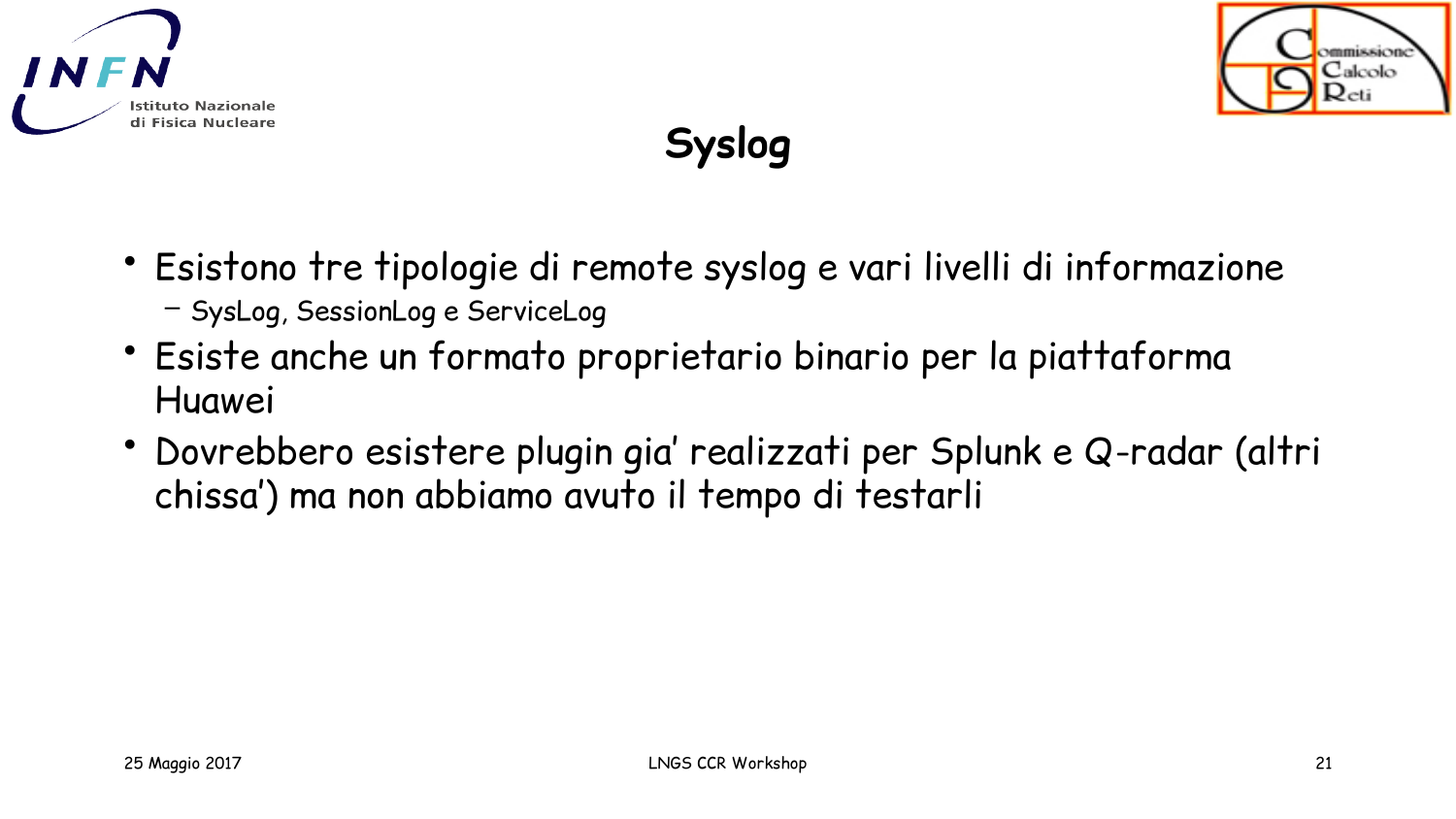

# Syslog
Esistono tre tipologie di remote syslog e vari livelli di informazione
SysLog, SessionLog e ServiceLog
Esiste anche un formato proprietario binario per la piattaforma Huawei
Dovrebbero esistere plugin gia’ realizzati per Splunk e Q-radar (altri chissa’) ma non abbiamo avuto il tempo di testarli
25 Maggio 2017
LNGS CCR Workshop
21